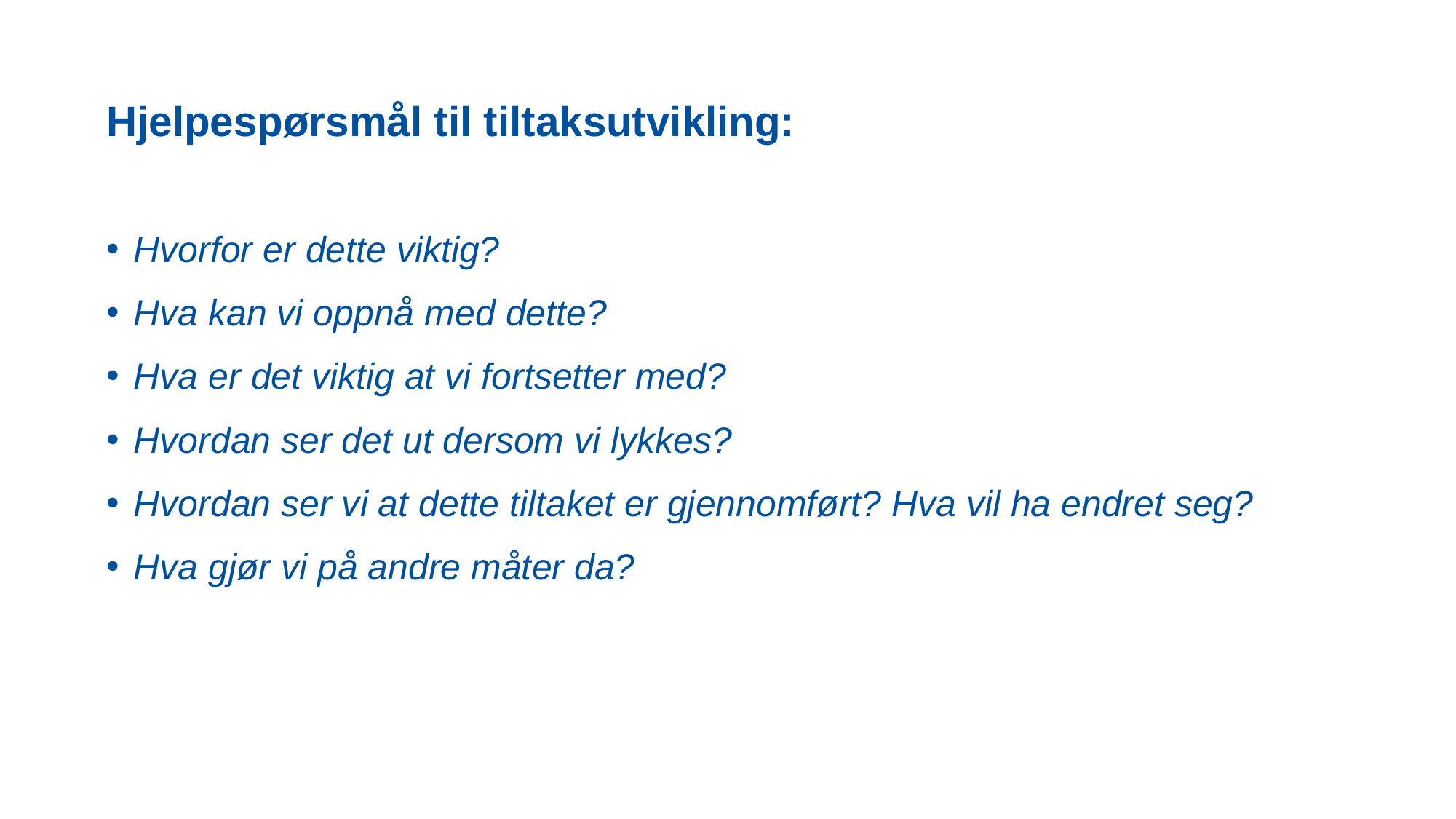

# Hjelpespørsmål til tiltaksutvikling:
Hvorfor er dette viktig?
Hva kan vi oppnå med dette?
Hva er det viktig at vi fortsetter med?
Hvordan ser det ut dersom vi lykkes?
Hvordan ser vi at dette tiltaket er gjennomført? Hva vil ha endret seg?
Hva gjør vi på andre måter da?